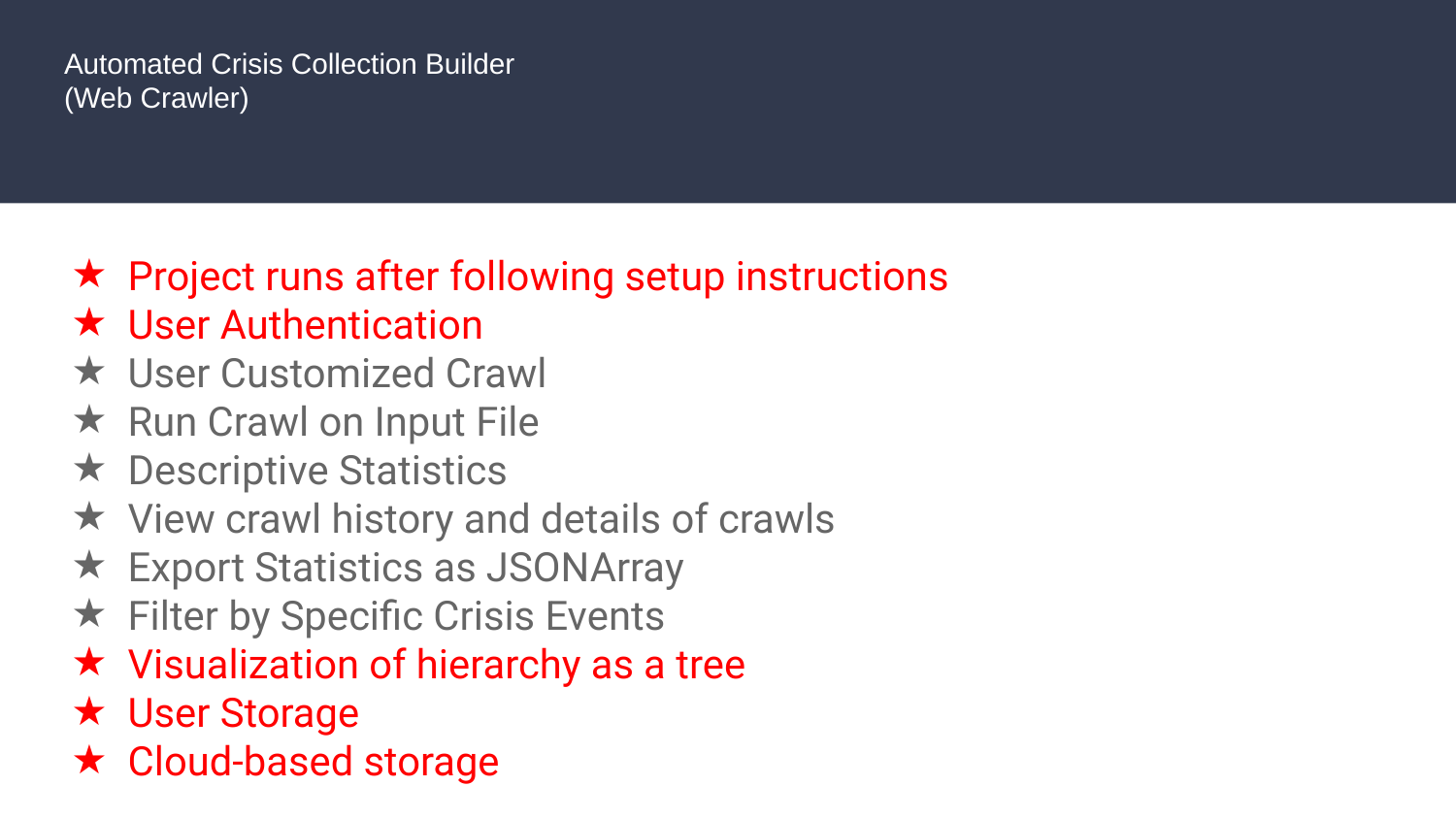

# Automated Crisis Collection Builder
(Web Crawler)
Project runs after following setup instructions
User Authentication
User Customized Crawl
Run Crawl on Input File
Descriptive Statistics
View crawl history and details of crawls
Export Statistics as JSONArray
Filter by Specific Crisis Events
Visualization of hierarchy as a tree
User Storage
Cloud-based storage